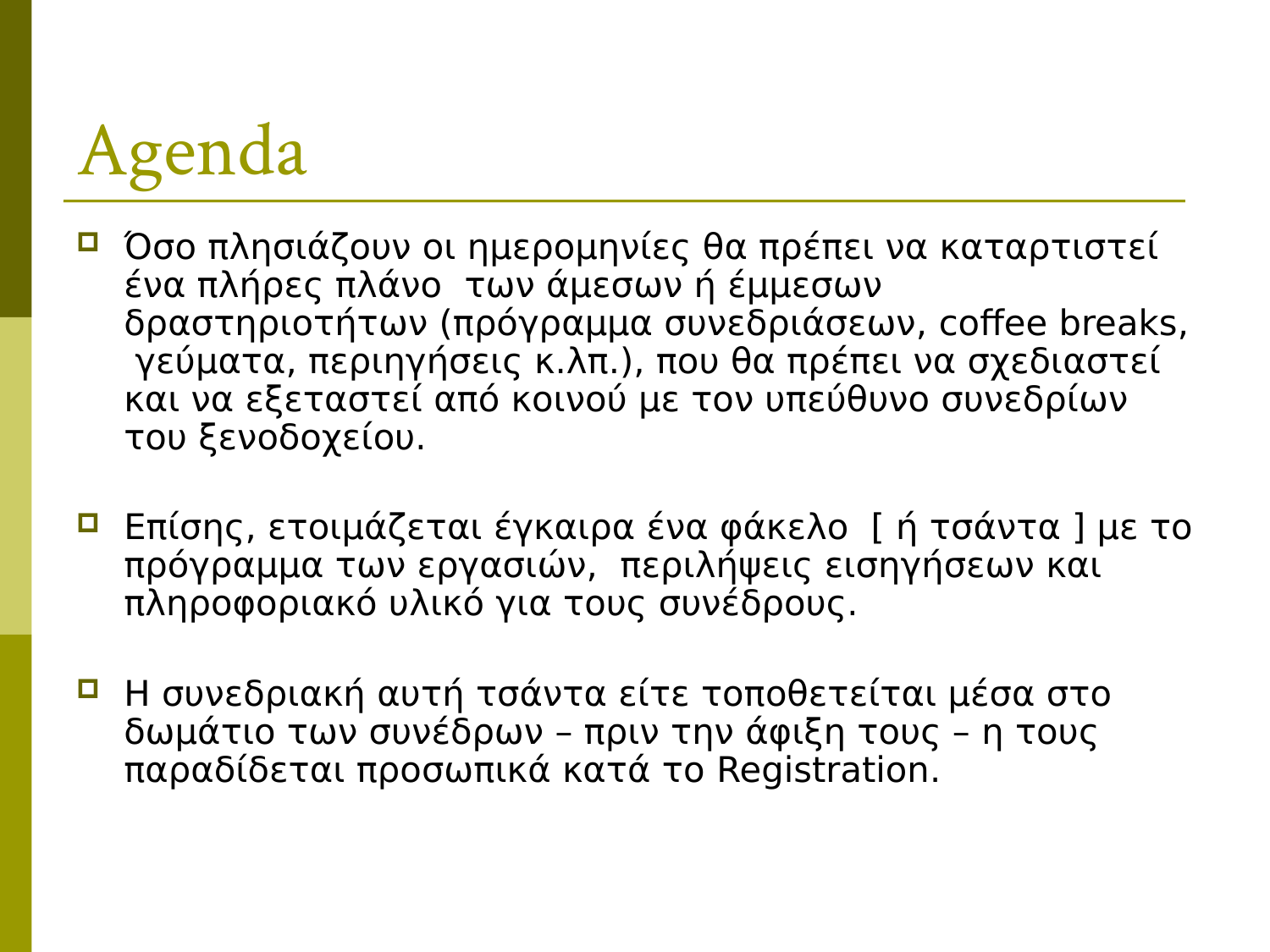

# Agenda
Όσο πλησιάζουν οι ημερομηνίες θα πρέπει να καταρτιστεί ένα πλήρες πλάνο  των άμεσων ή έμμεσων δραστηριοτήτων (πρόγραμμα συνεδριάσεων, coffee breaks,  γεύματα, περιηγήσεις κ.λπ.), που θα πρέπει να σχεδιαστεί  και να εξεταστεί από κοινού με τον υπεύθυνο συνεδρίων του ξενοδοχείου.

Επίσης, ετοιμάζεται έγκαιρα ένα φάκελο  [ ή τσάντα ] με το πρόγραμμα των εργασιών,  περιλήψεις εισηγήσεων και πληροφοριακό υλικό για τους συνέδρους.

Η συνεδριακή αυτή τσάντα είτε τοποθετείται μέσα στο δωμάτιο των συνέδρων – πριν την άφιξη τους – η τους παραδίδεται προσωπικά κατά το Registration.